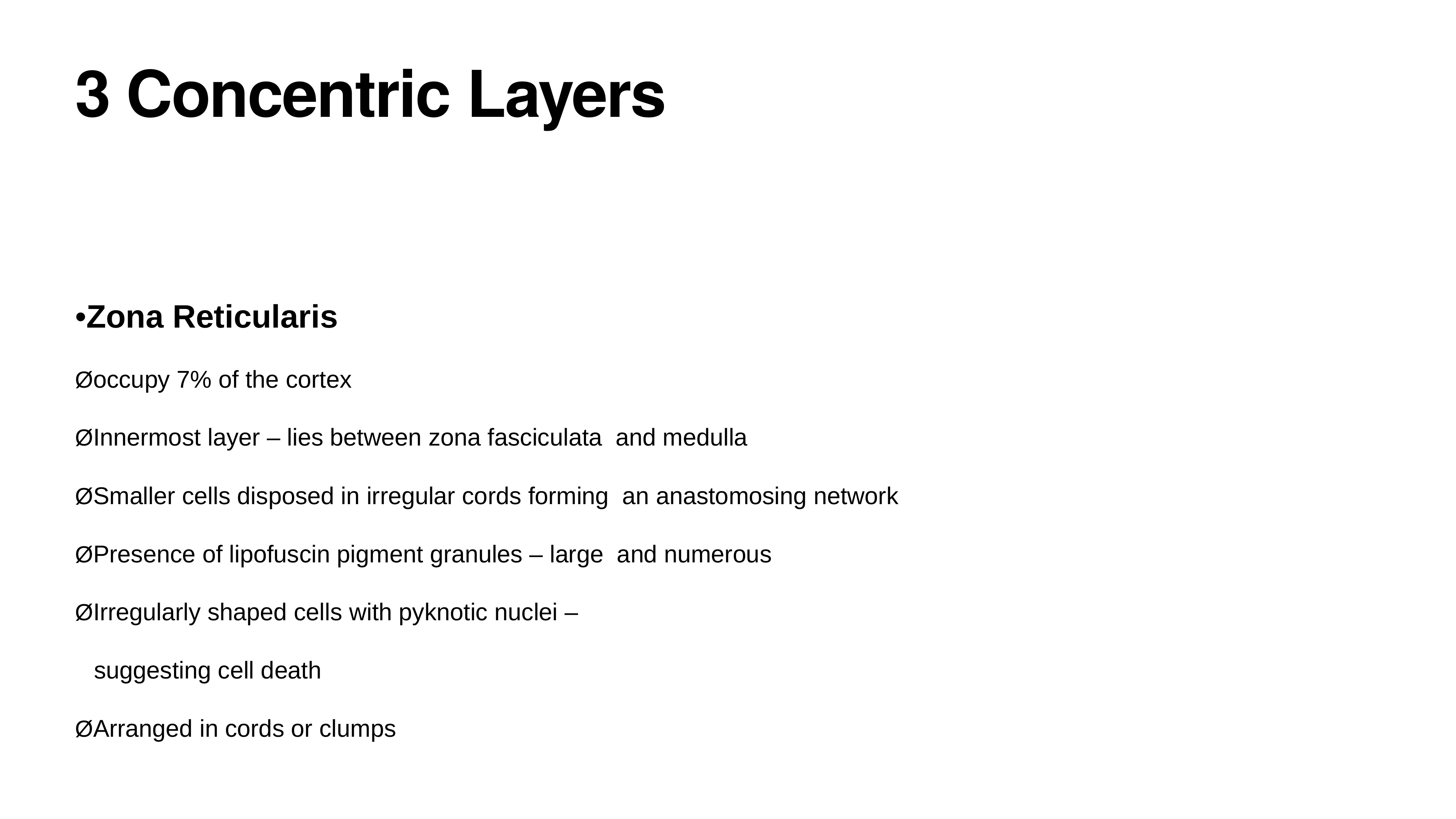

# 3 Concentric Layers
•Zona Reticularis
Øoccupy 7% of the cortex
ØInnermost layer – lies between zona fasciculata  and medulla
ØSmaller cells disposed in irregular cords forming  an anastomosing network
ØPresence of lipofuscin pigment granules – large  and numerous
ØIrregularly shaped cells with pyknotic nuclei –
suggesting cell death
ØArranged in cords or clumps